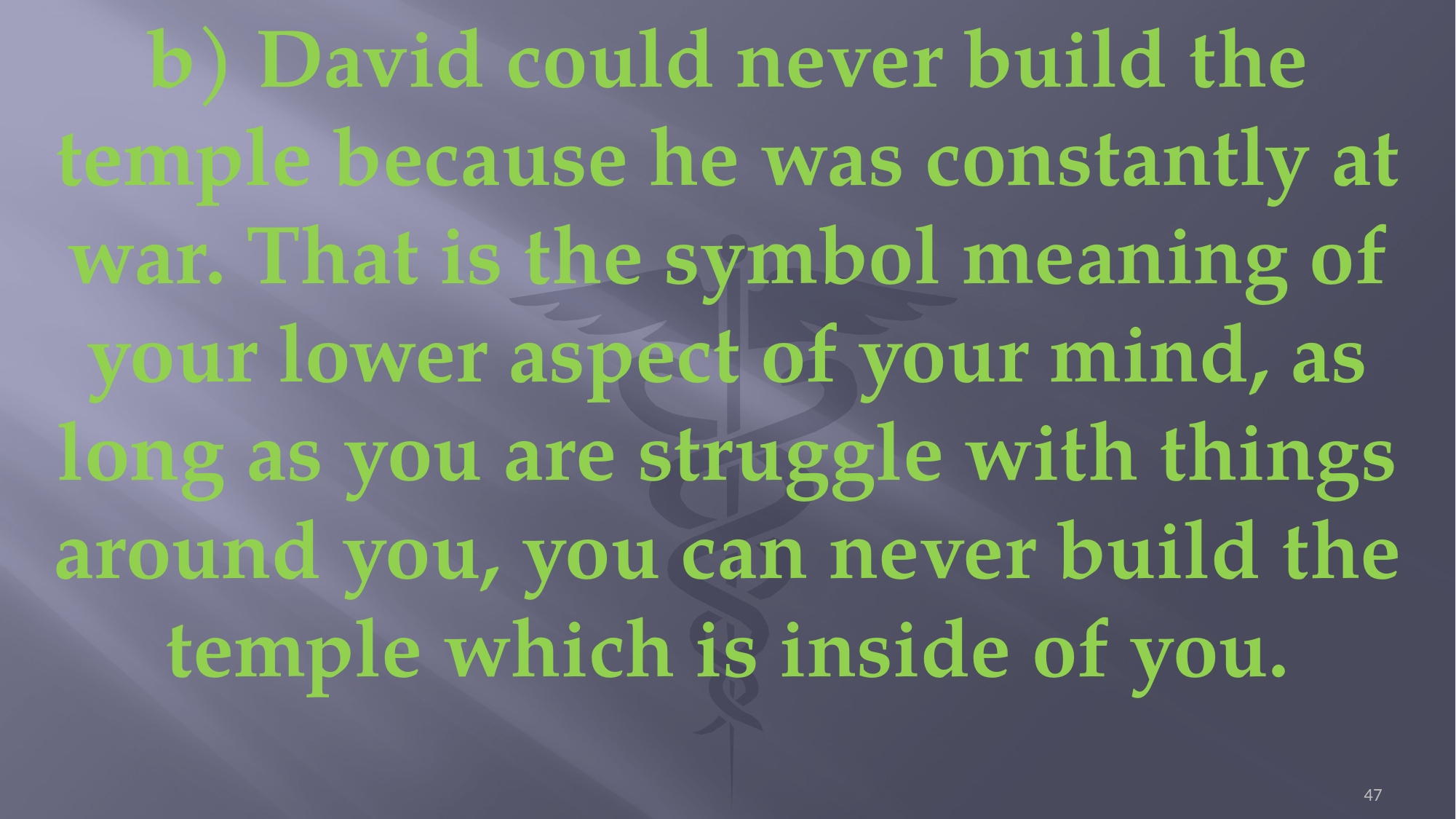

b)	David could never build the temple because he was constantly at war. That is the symbol meaning of your lower aspect of your mind, as long as you are struggle with things around you, you can never build the temple which is inside of you.
47